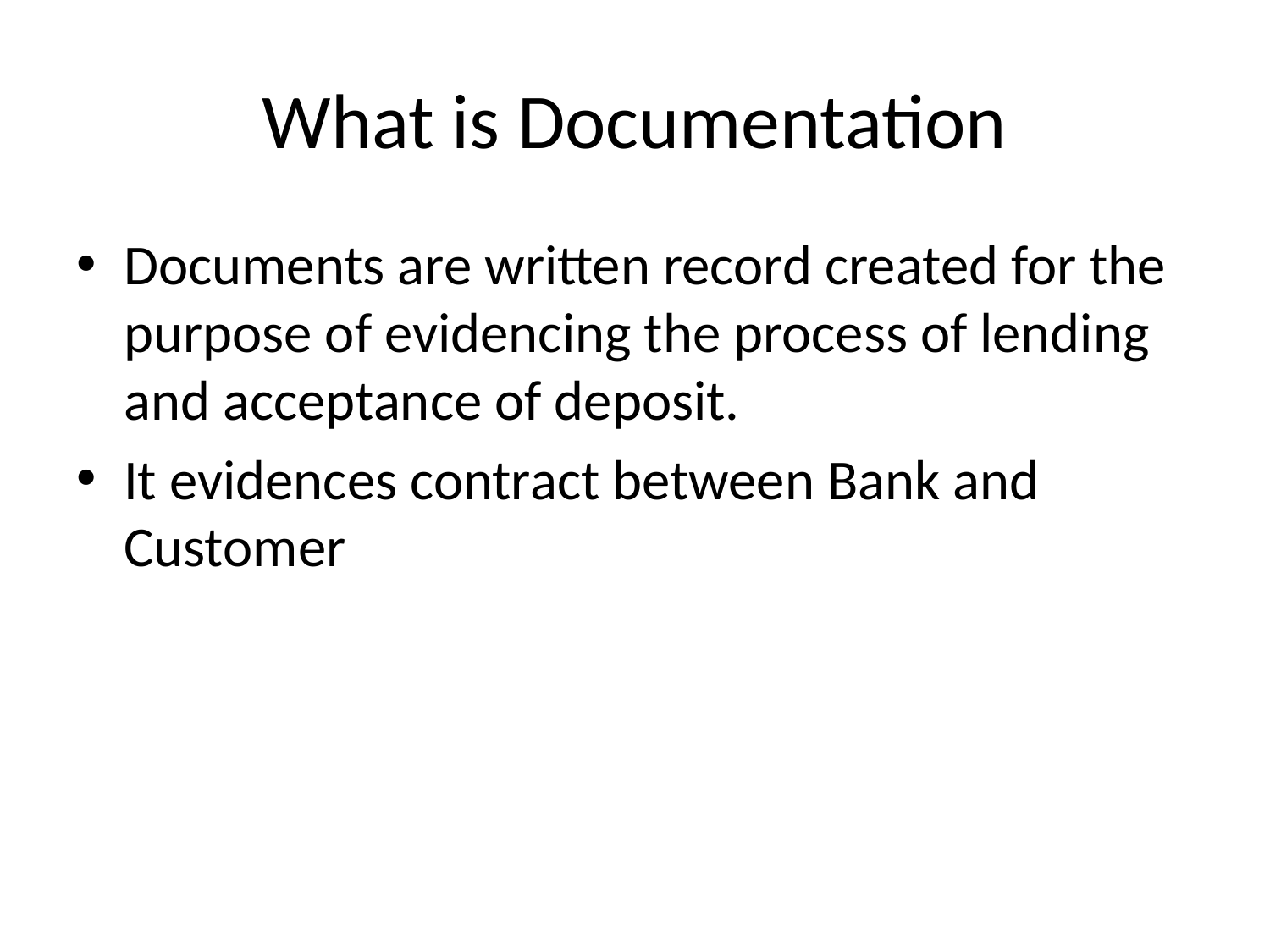

# What is Documentation
Documents are written record created for the purpose of evidencing the process of lending and acceptance of deposit.
It evidences contract between Bank and Customer